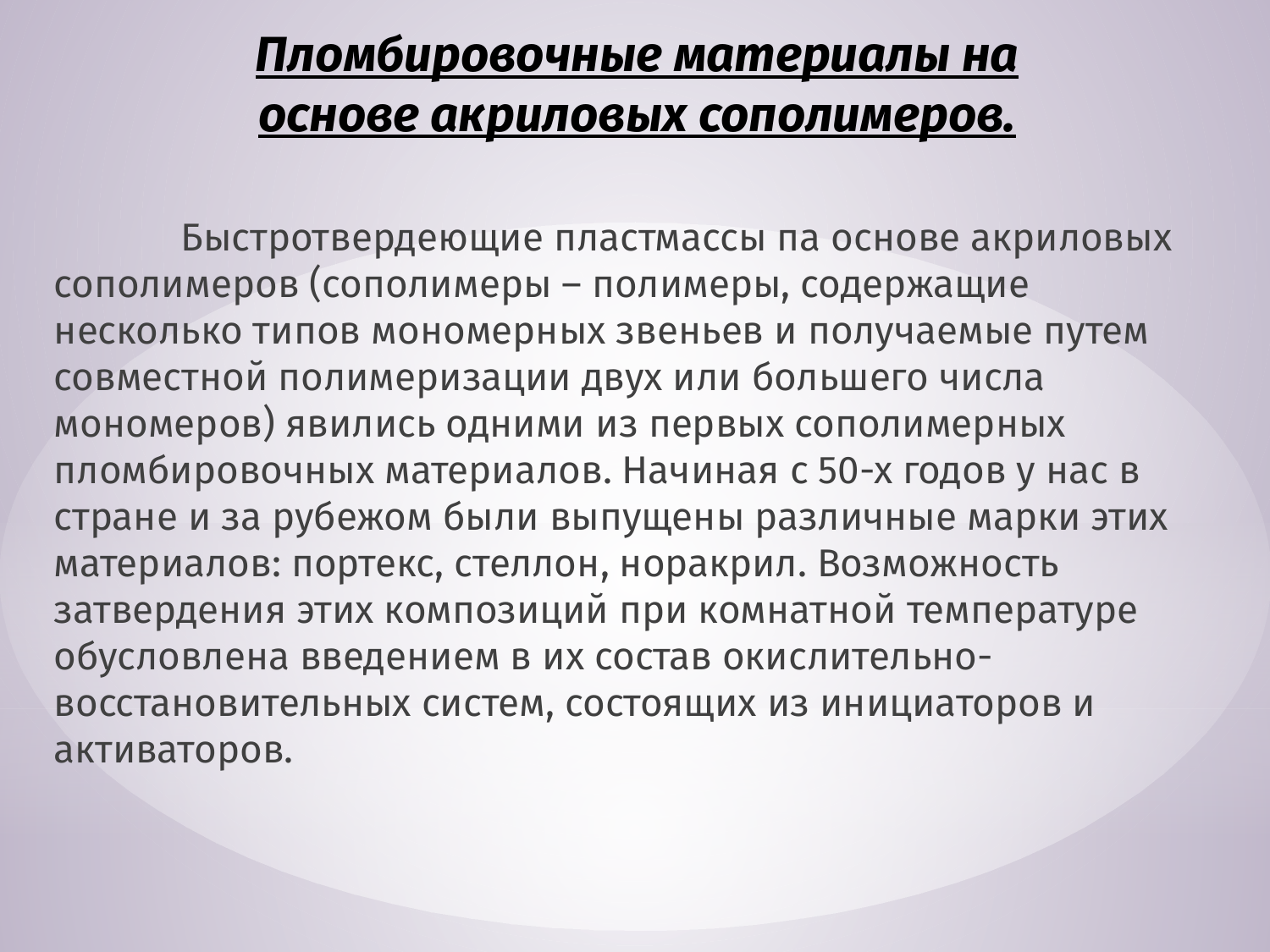

# Пломбировочные материалы на основе акриловых сополимеров.
	Быстротвердеющие пластмассы па основе акриловых со­полимеров (со­полимеры – полимеры, содержащие несколько типов мономерных звеньев и получаемые путем совместной полимеризации двух или большего числа мономеров) явились одними из первых сополимерных пломбировочных материалов. Начиная с 50-х годов у нас в стране и за рубежом были выпущены различные марки этих материалов: портекс, стеллон, норакрил. Возможность затвердения этих композиций при комнатной температуре обусловлена введением в их состав окислительно-восстановительных систем, состоящих из инициаторов и активаторов.